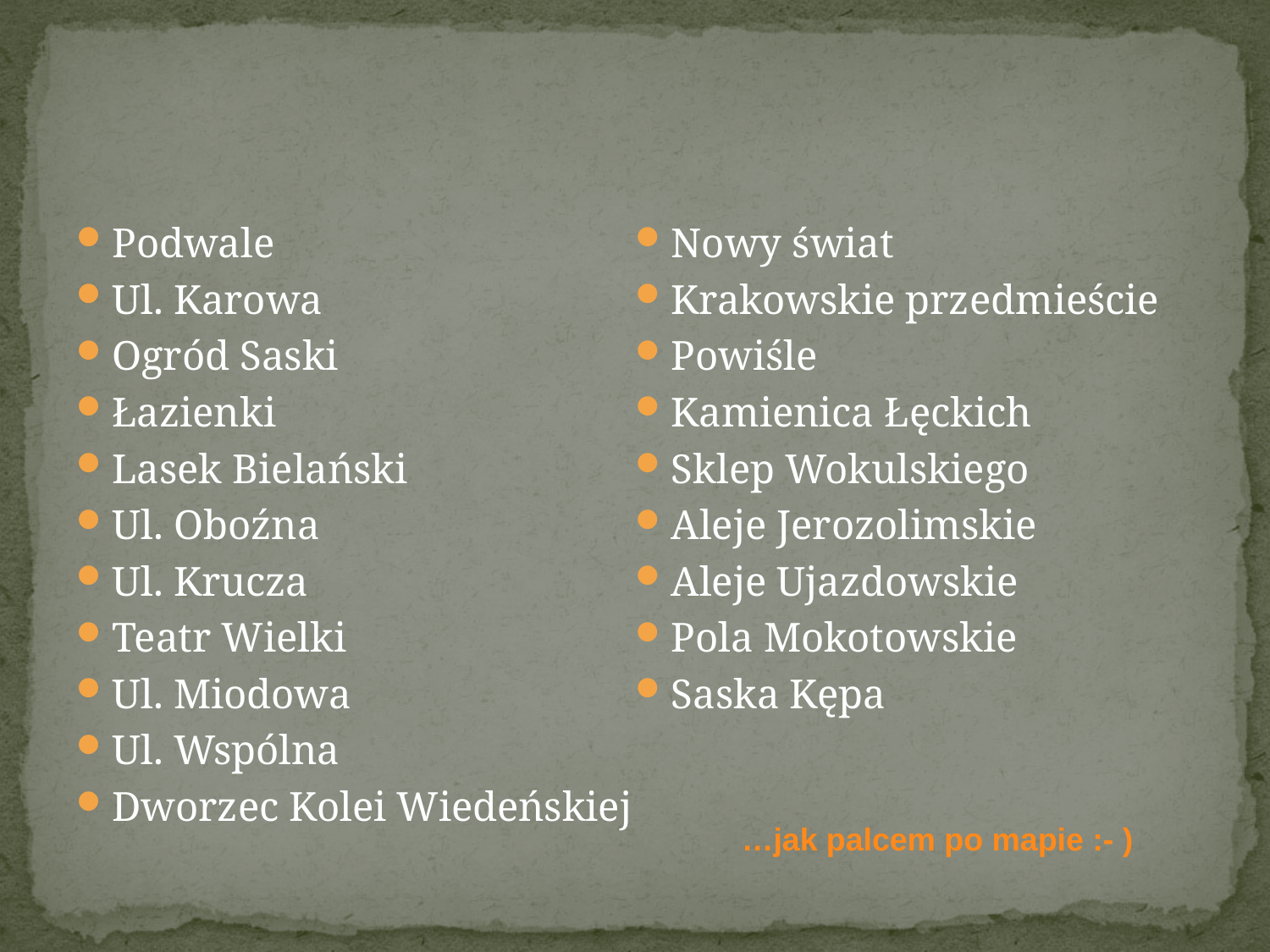

Podwale
Ul. Karowa
Ogród Saski
Łazienki
Lasek Bielański
Ul. Oboźna
Ul. Krucza
Teatr Wielki
Ul. Miodowa
Ul. Wspólna
Dworzec Kolei Wiedeńskiej
Nowy świat
Krakowskie przedmieście
Powiśle
Kamienica Łęckich
Sklep Wokulskiego
Aleje Jerozolimskie
Aleje Ujazdowskie
Pola Mokotowskie
Saska Kępa

…jak palcem po mapie :- )